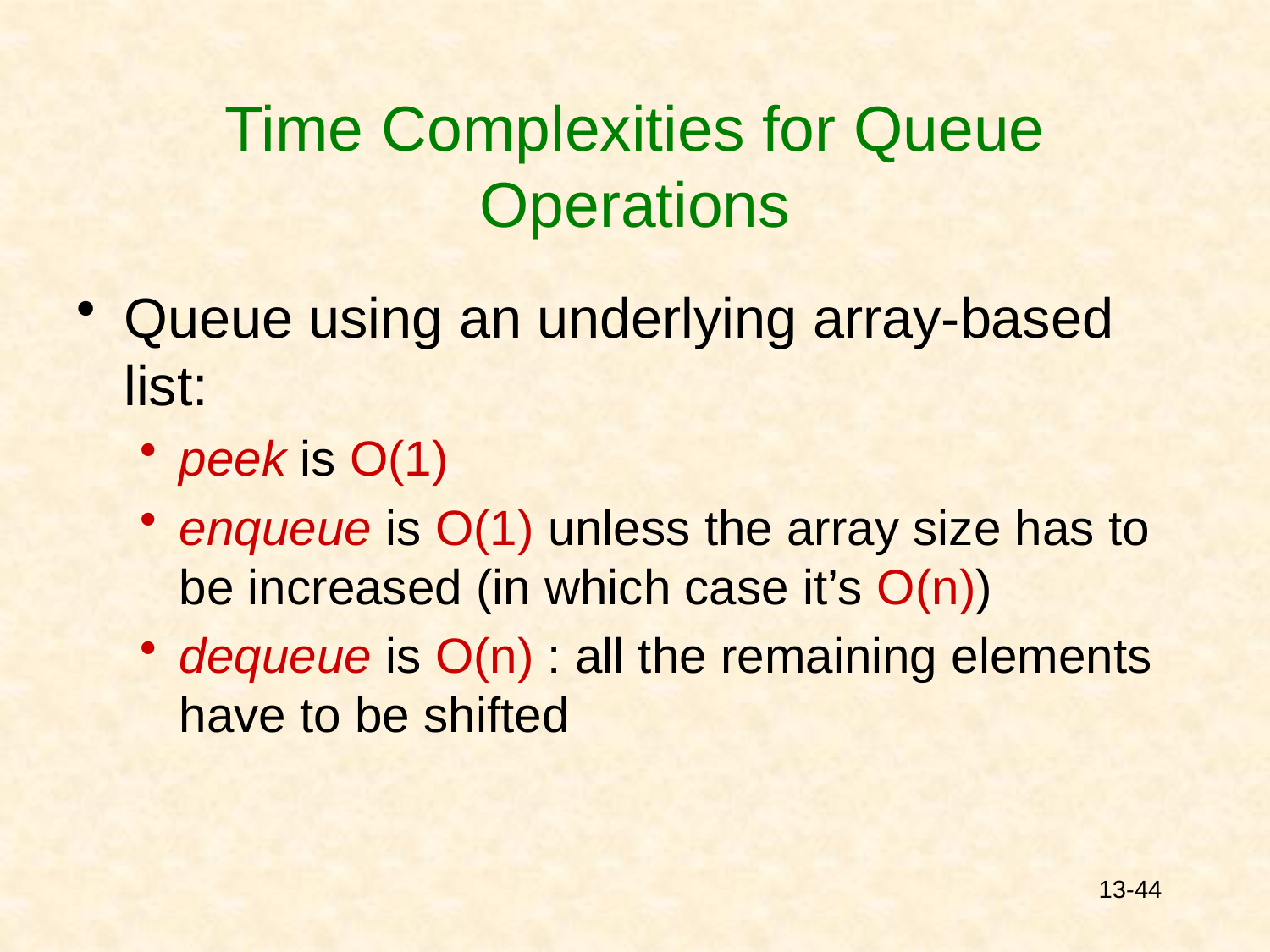

# Time Complexities for Queue Operations
Queue using an underlying array-based list:
peek is O(1)
enqueue is O(1) unless the array size has to be increased (in which case it’s O(n))
dequeue is O(n) : all the remaining elements have to be shifted
13-44